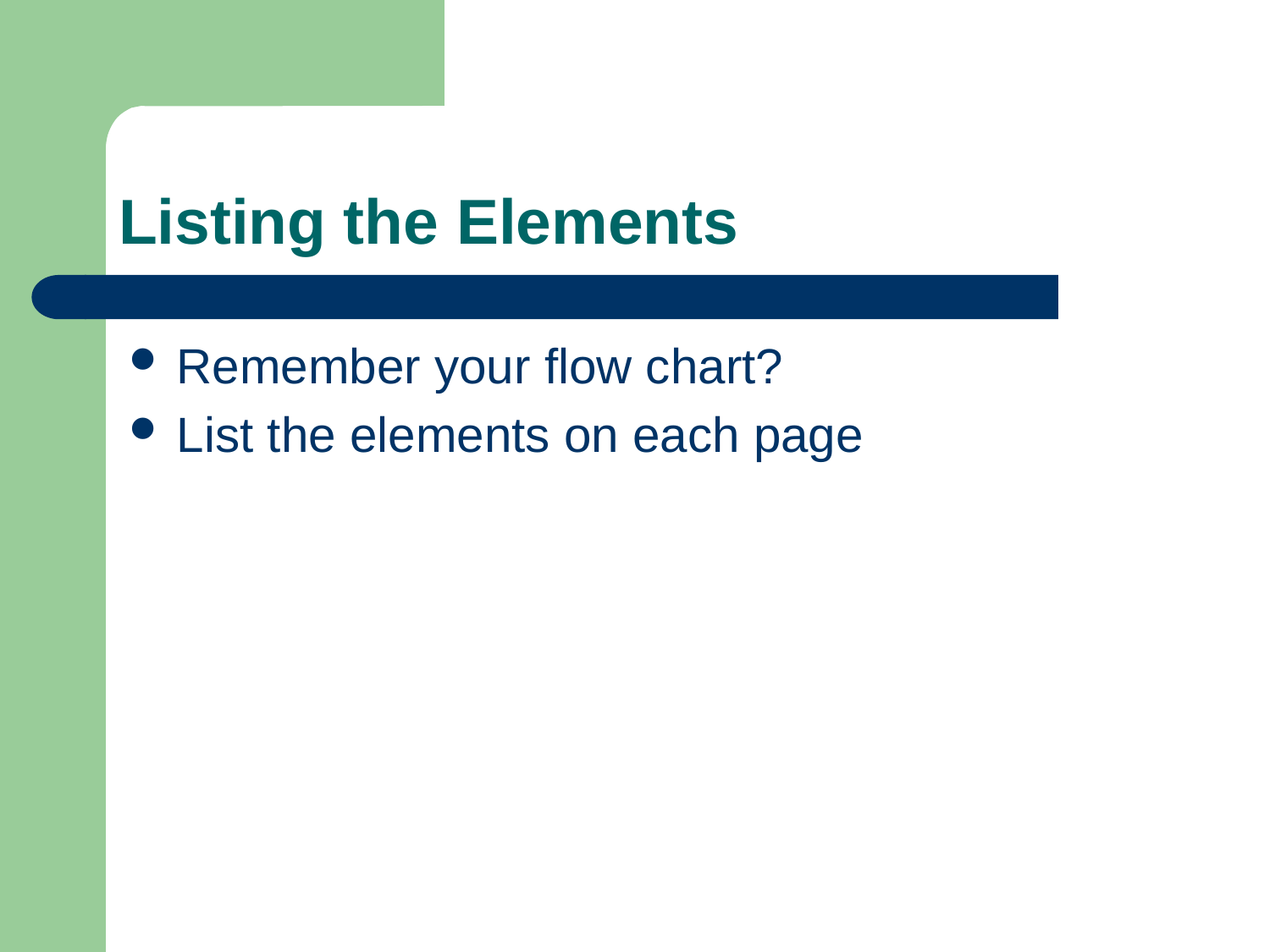

# Listing the Elements
Remember your flow chart?
List the elements on each page